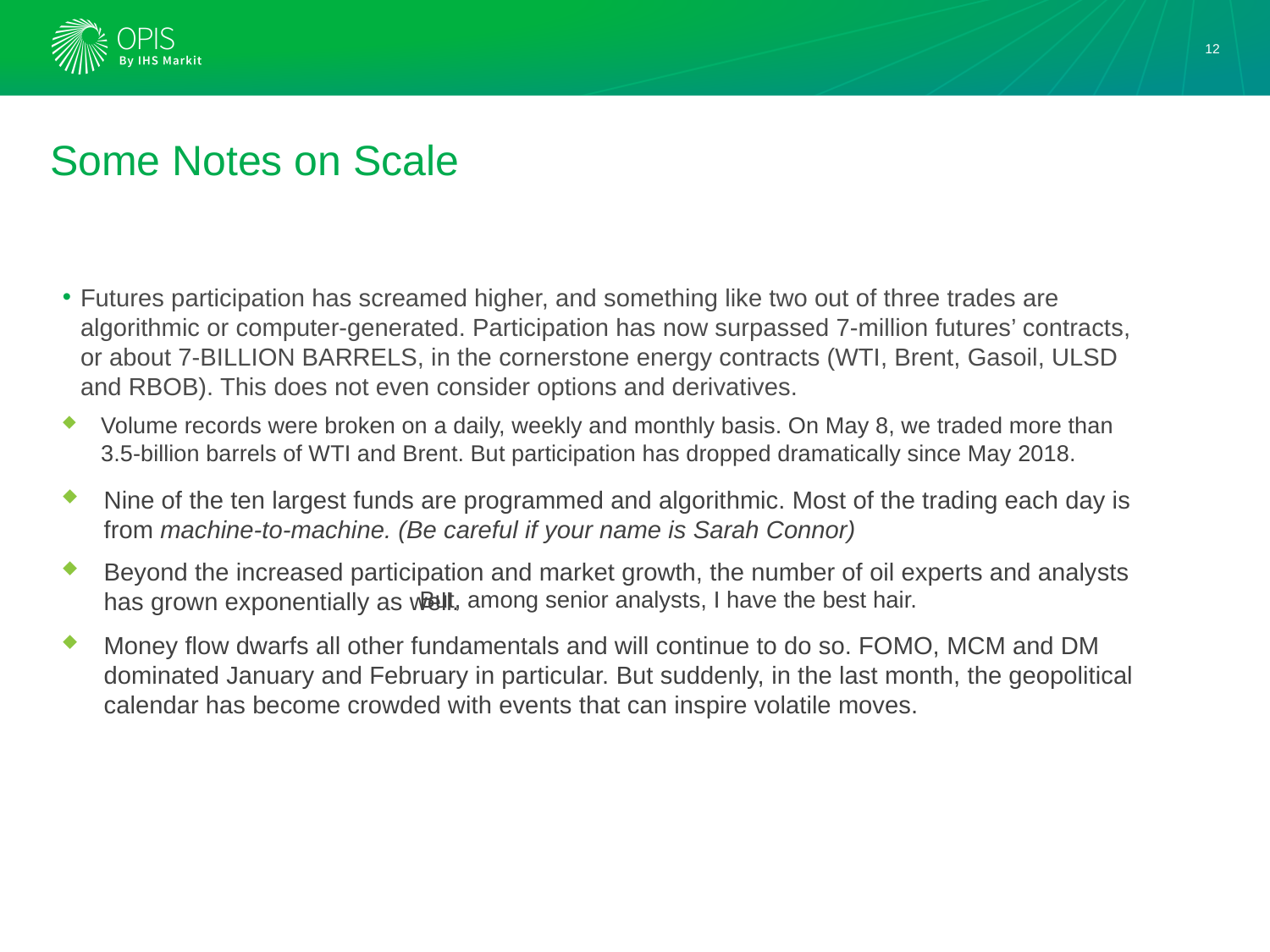

12
# Some Notes on Scale
Futures participation has screamed higher, and something like two out of three trades are algorithmic or computer-generated. Participation has now surpassed 7-million futures’ contracts, or about 7-BILLION BARRELS, in the cornerstone energy contracts (WTI, Brent, Gasoil, ULSD and RBOB). This does not even consider options and derivatives.

Volume records were broken on a daily, weekly and monthly basis. On May 8, we traded more than 3.5-billion barrels of WTI and Brent. But participation has dropped dramatically since May 2018.

Nine of the ten largest funds are programmed and algorithmic. Most of the trading each day is from machine-to-machine. (Be careful if your name is Sarah Connor)
Beyond the increased participation and market growth, the number of oil experts and analysts has grown exponentially as well.
But, among senior analysts, I have the best hair.

Money flow dwarfs all other fundamentals and will continue to do so. FOMO, MCM and DM dominated January and February in particular. But suddenly, in the last month, the geopolitical calendar has become crowded with events that can inspire volatile moves.